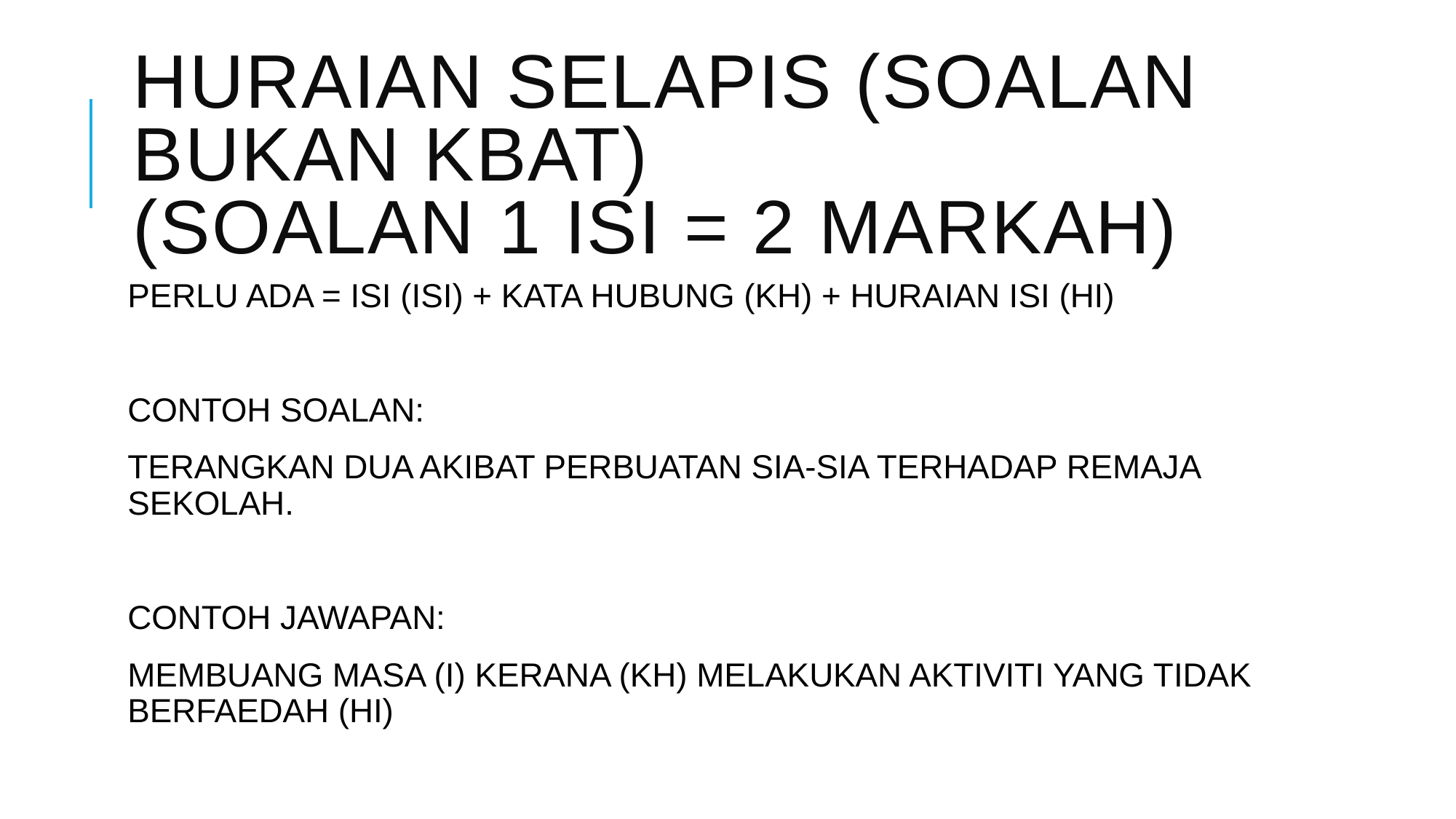

# HURAIAN SELAPIS (soalan bukan kbat) (soalan 1 isi = 2 markah)
PERLU ADA = ISI (ISI) + KATA HUBUNG (KH) + HURAIAN ISI (HI)

CONTOH SOALAN:
TERANGKAN DUA AKIBAT PERBUATAN SIA-SIA TERHADAP REMAJA SEKOLAH.

CONTOH JAWAPAN:
MEMBUANG MASA (I) KERANA (KH) MELAKUKAN AKTIVITI YANG TIDAK BERFAEDAH (HI)